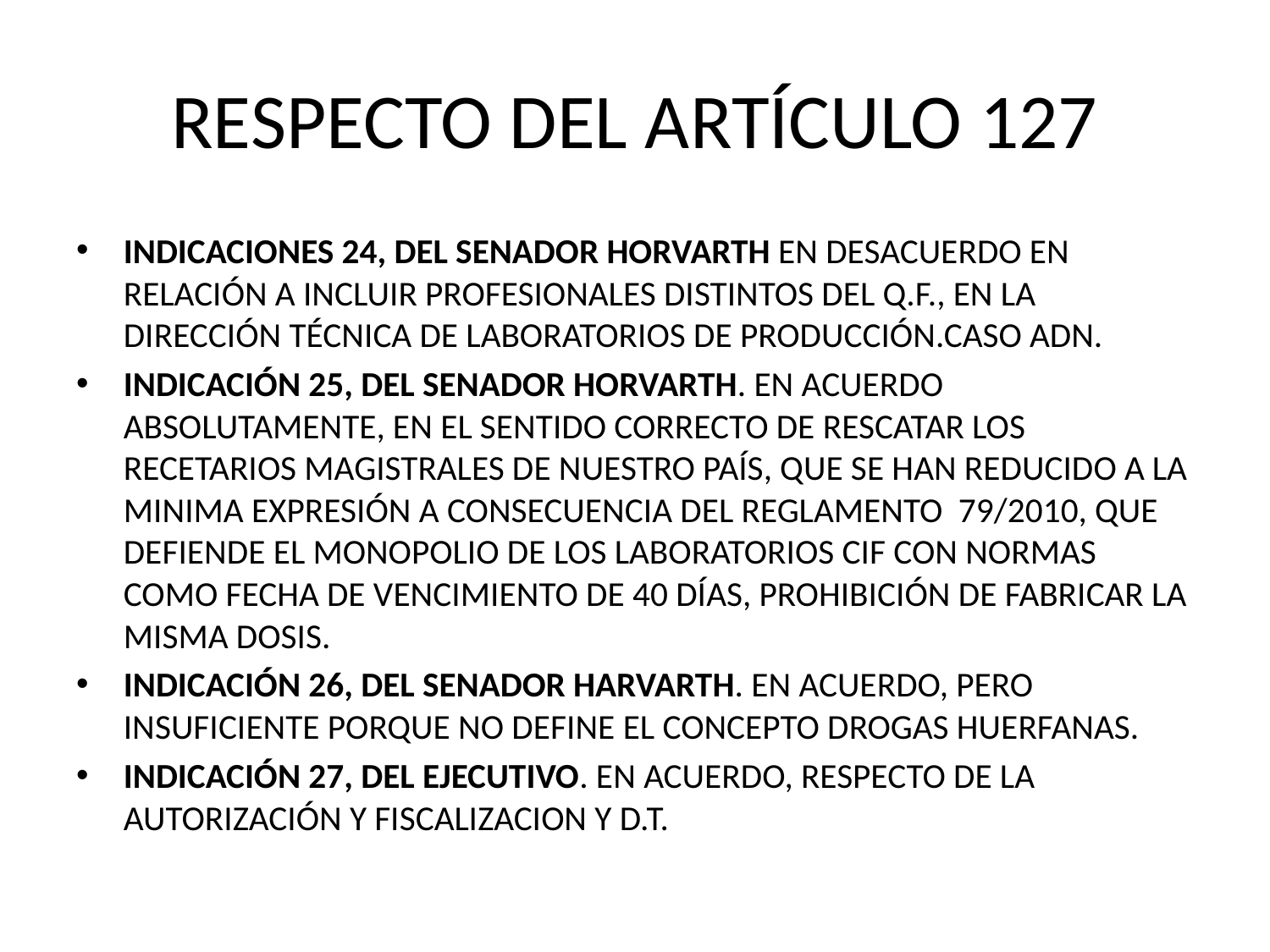

# RESPECTO DEL ARTÍCULO 127
INDICACIONES 24, DEL SENADOR HORVARTH EN DESACUERDO EN RELACIÓN A INCLUIR PROFESIONALES DISTINTOS DEL Q.F., EN LA DIRECCIÓN TÉCNICA DE LABORATORIOS DE PRODUCCIÓN.CASO ADN.
INDICACIÓN 25, DEL SENADOR HORVARTH. EN ACUERDO ABSOLUTAMENTE, EN EL SENTIDO CORRECTO DE RESCATAR LOS RECETARIOS MAGISTRALES DE NUESTRO PAÍS, QUE SE HAN REDUCIDO A LA MINIMA EXPRESIÓN A CONSECUENCIA DEL REGLAMENTO  79/2010, QUE DEFIENDE EL MONOPOLIO DE LOS LABORATORIOS CIF CON NORMAS COMO FECHA DE VENCIMIENTO DE 40 DÍAS, PROHIBICIÓN DE FABRICAR LA MISMA DOSIS.
INDICACIÓN 26, DEL SENADOR HARVARTH. EN ACUERDO, PERO INSUFICIENTE PORQUE NO DEFINE EL CONCEPTO DROGAS HUERFANAS.
INDICACIÓN 27, DEL EJECUTIVO. EN ACUERDO, RESPECTO DE LA AUTORIZACIÓN Y FISCALIZACION Y D.T.